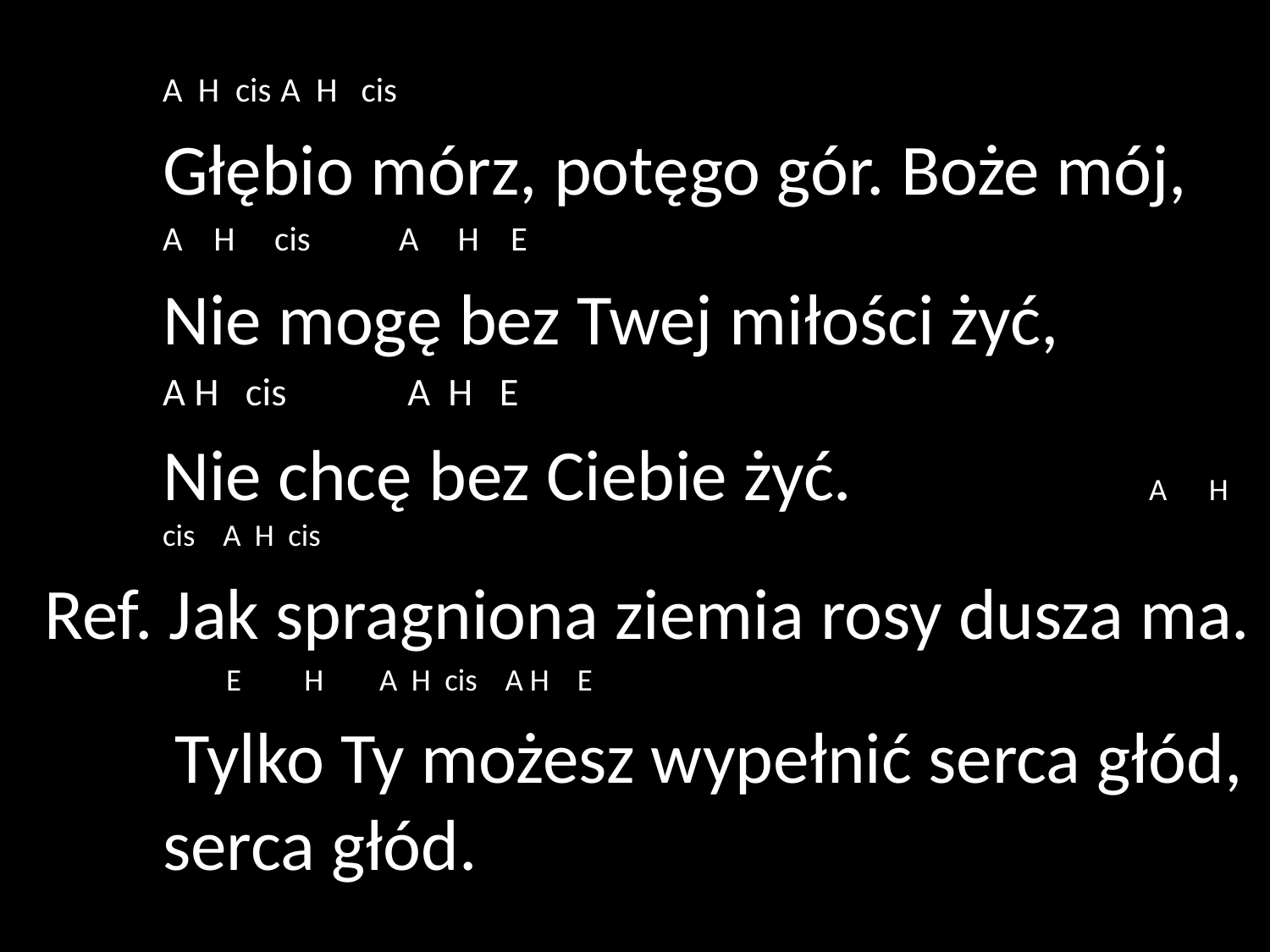

A  H  cis			A  H   cis
	Głębio mórz, potęgo gór. Boże mój,
	A    H     cis		A     H    E
	Nie mogę bez Twej miłości żyć,
 	A H   cis   			 A  H   E
	Nie chcę bez Ciebie żyć.     		               		      A      H   			cis    A  H  cis
Ref. Jak spragniona ziemia rosy dusza ma.
                          E         H        A  H  cis    A H    E
        Tylko Ty możesz wypełnić serca głód, 	serca głód.